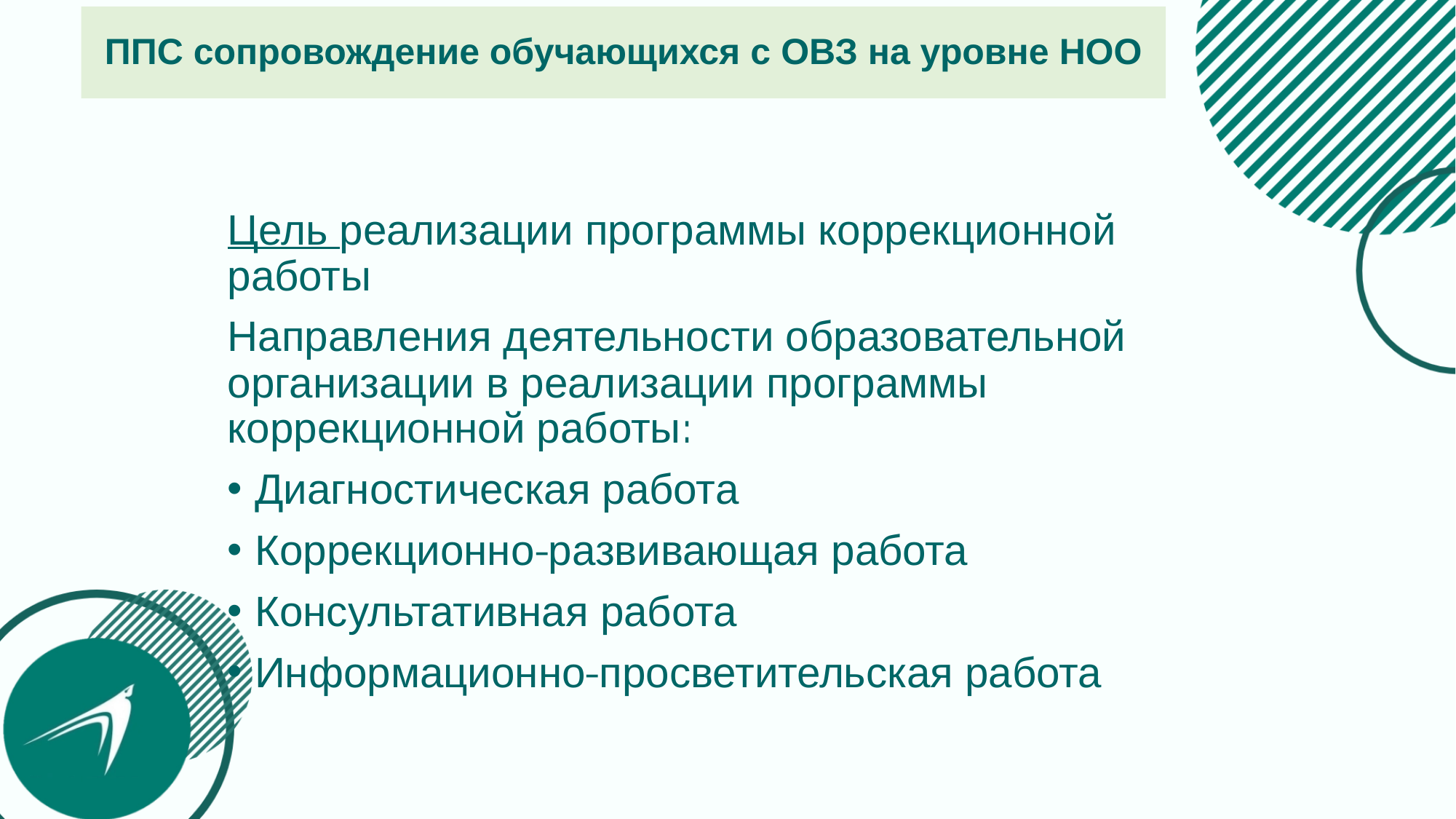

# ППС сопровождение обучающихся с ОВЗ на уровне НОО

Цель реализации программы коррекционной работы
Направления деятельности образовательной организации в реализации программы коррекционной работы:
Диагностическая работа
Коррекционно-развивающая работа
Консультативная работа
Информационно-просветительская работа